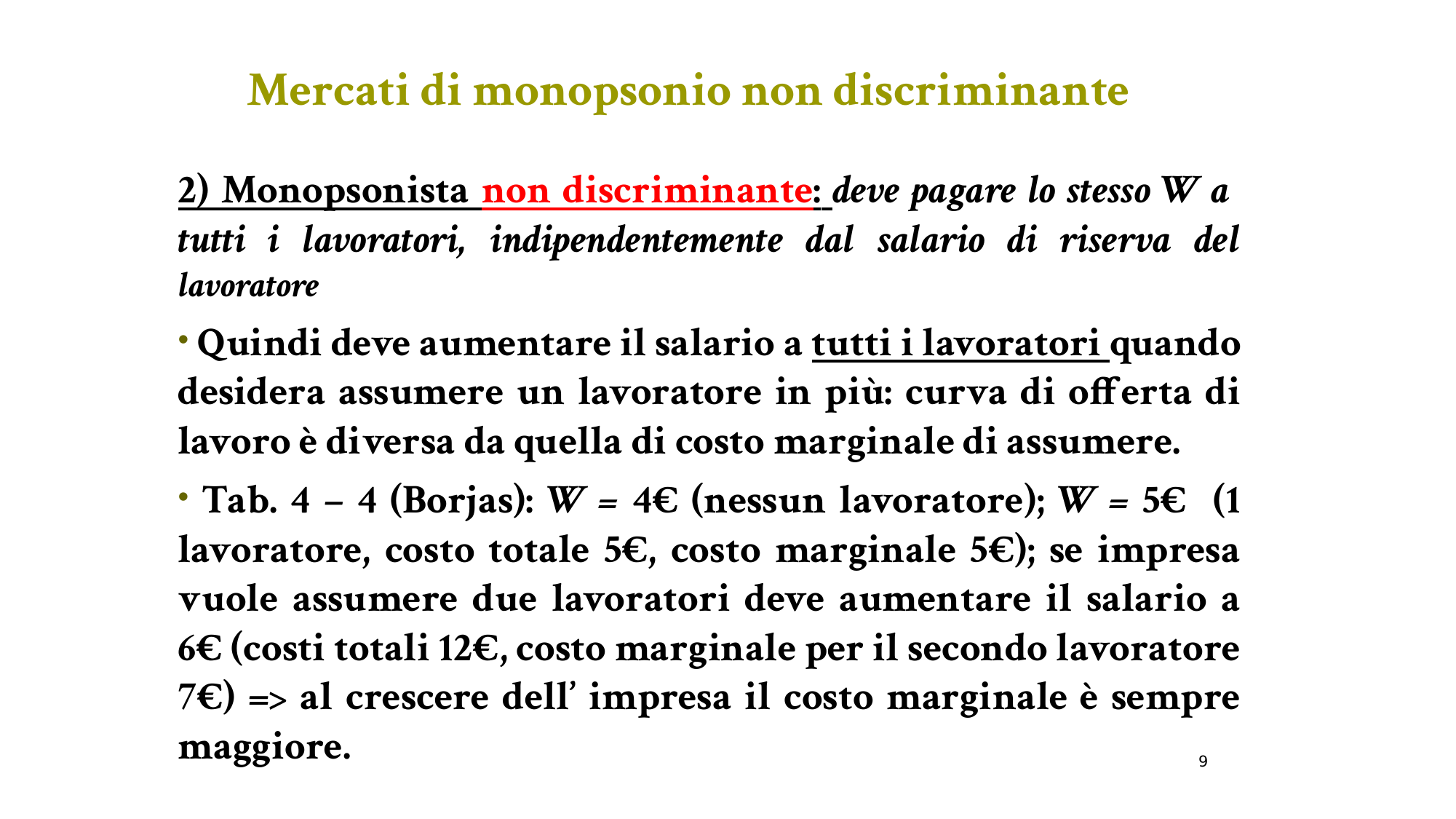

Mercati di monopsonio non discriminante
2) Monopsonista non discriminante: deve pagare lo stesso W a  tutti i lavoratori, indipendentemente dal salario di riserva del lavoratore
 Quindi deve aumentare il salario a tutti i lavoratori quando desidera assumere un lavoratore in più: curva di offerta di lavoro è diversa da quella di costo marginale di assumere.
 Tab. 4 – 4 (Borjas): W = 4€ (nessun lavoratore); W = 5€  (1 lavoratore, costo totale 5€, costo marginale 5€); se impresa vuole assumere due lavoratori deve aumentare il salario a 6€ (costi totali 12€, costo marginale per il secondo lavoratore 7€) => al crescere dell’ impresa il costo marginale è sempre maggiore.

9